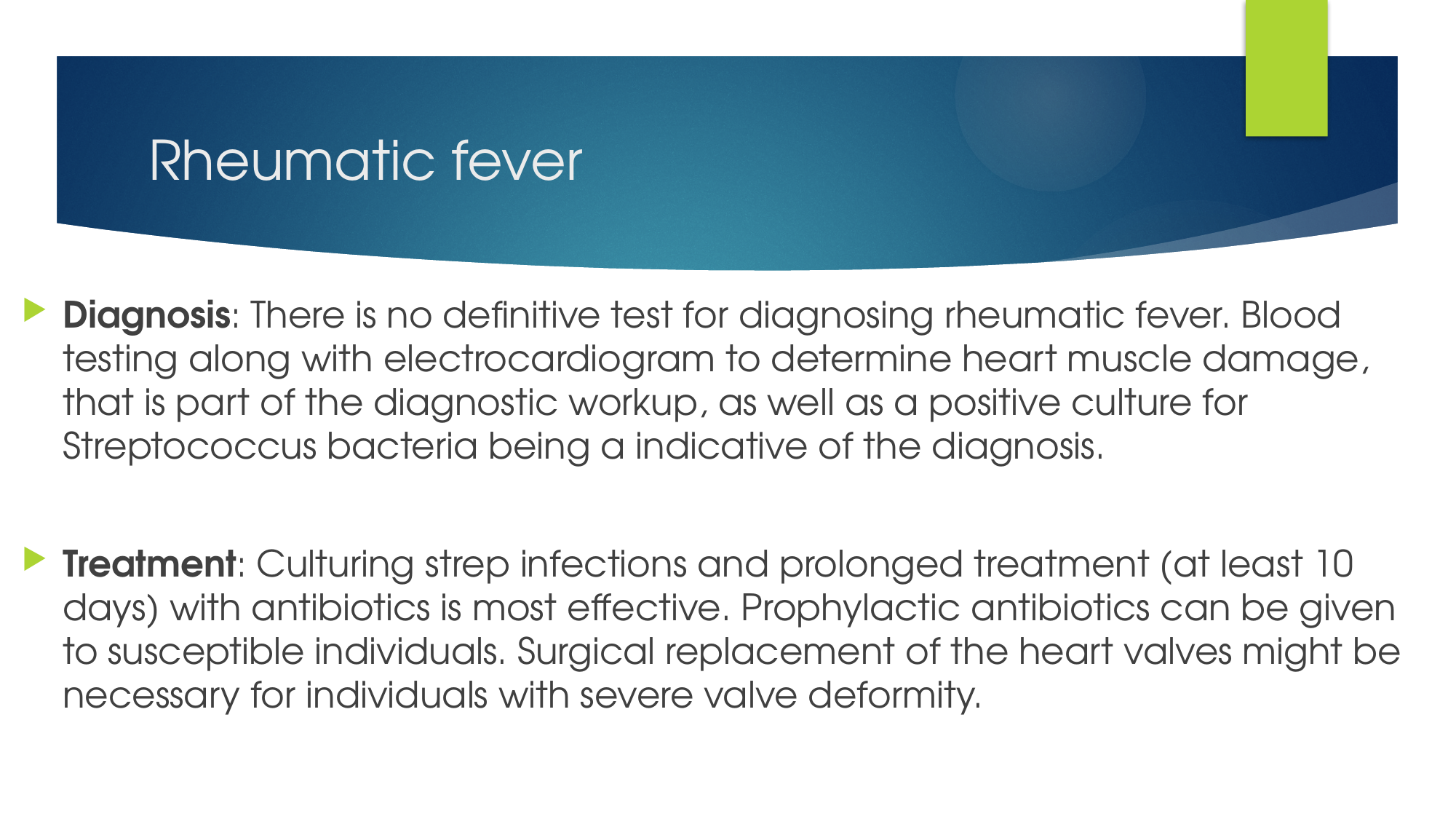

# Rheumatic fever
Diagnosis: There is no definitive test for diagnosing rheumatic fever. Blood testing along with electrocardiogram to determine heart muscle damage, that is part of the diagnostic workup, as well as a positive culture for Streptococcus bacteria being a indicative of the diagnosis.

Treatment: Culturing strep infections and prolonged treatment (at least 10 days) with antibiotics is most effective. Prophylactic antibiotics can be given to susceptible individuals. Surgical replacement of the heart valves might be necessary for individuals with severe valve deformity.